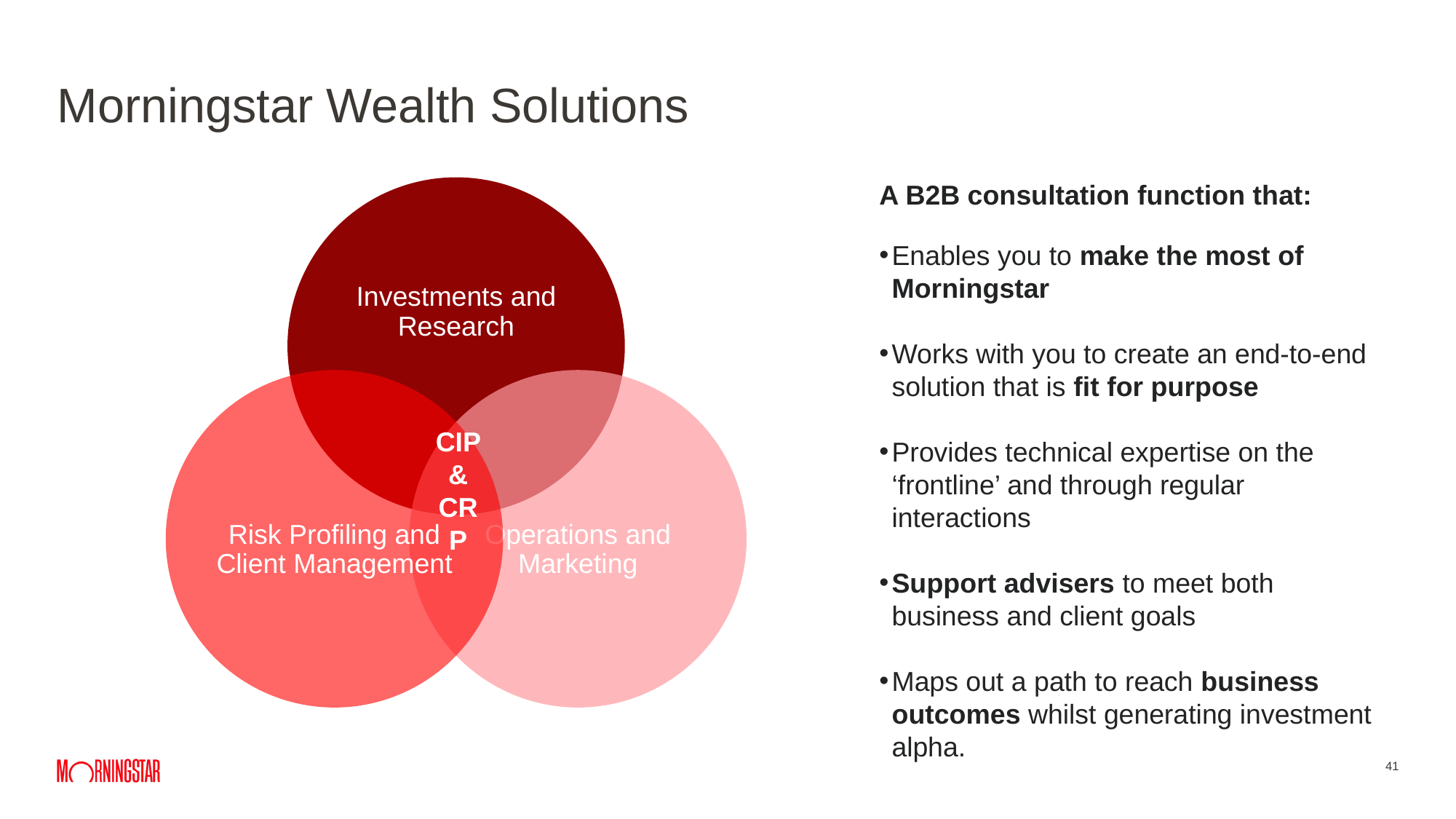

Morningstar Wealth Solutions

Investments and Research
Operations and Marketing
Risk Profiling and Client Management
CIP & CRP
A B2B consultation function that:
Enables you to make the most of Morningstar

Works with you to create an end-to-end solution that is fit for purpose

Provides technical expertise on the ‘frontline’ and through regular interactions

Support advisers to meet both business and client goals

Maps out a path to reach business outcomes whilst generating investment alpha.